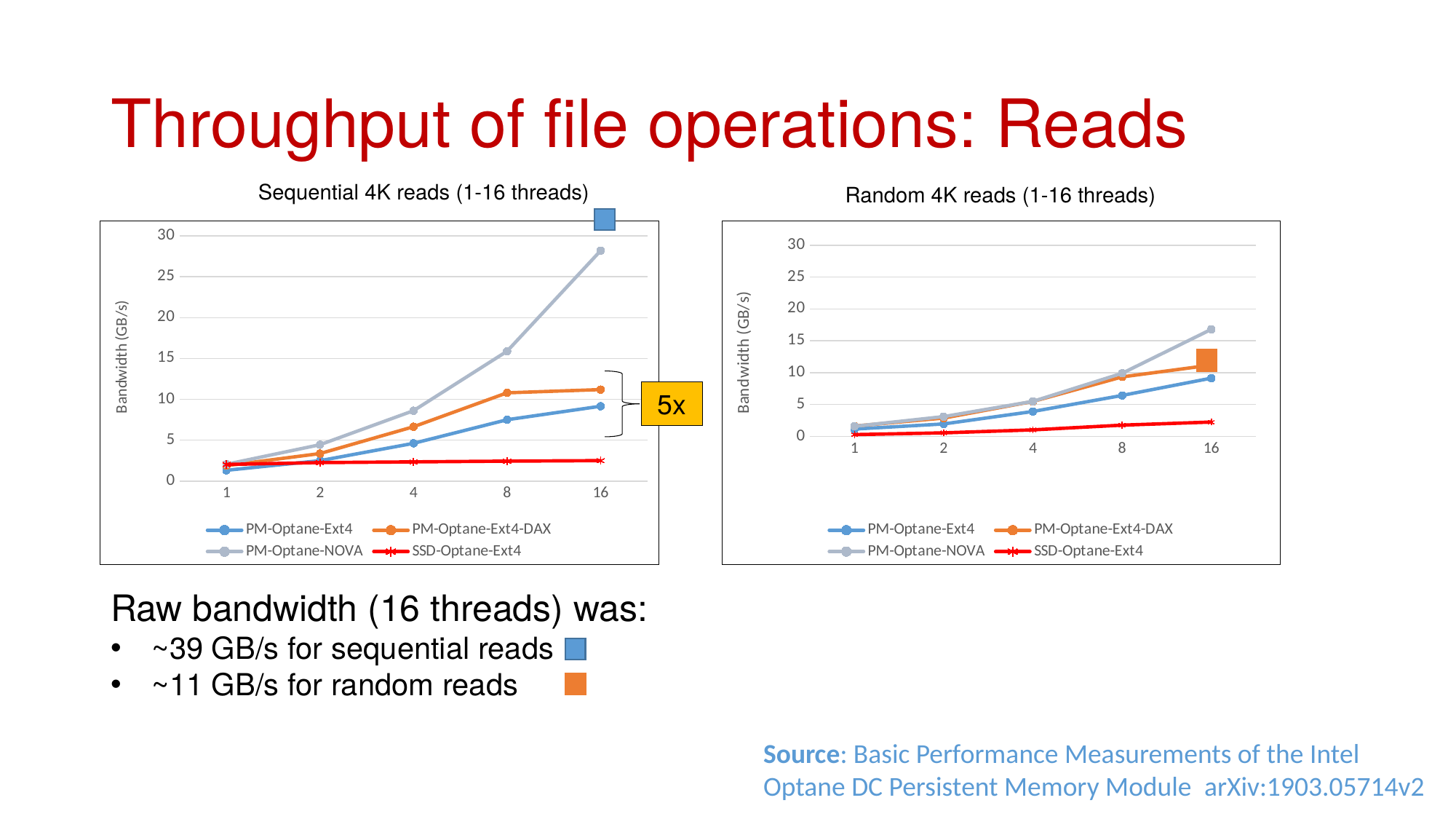

# Throughput of file operations: Reads
Sequential 4K reads (1-16 threads)

### Chart

| Category | PM-Optane-Ext4 | PM-Optane-Ext4-DAX | PM-Optane-NOVA | SSD-Optane-Ext4 |
|---|---|---|---|---|
| 1.0 | 1.3251953125 | 1.8984375 | 2.05859375 | 2.0380859375 |
| 2.0 | 2.4990234375 | 3.3671875 | 4.454101562499999 | 2.265625 |
| 4.0 | 4.623046874999999 | 6.6533203125 | 8.6162109375 | 2.3515625 |
| 8.0 | 7.507812499999999 | 10.8 | 15.9 | 2.4443359375 |
| 16.0 | 9.1591796875 | 11.2 | 28.2 | 2.505859375 |
Random 4K reads (1-16 threads)

### Chart

| Category | PM-Optane-Ext4 | PM-Optane-Ext4-DAX | PM-Optane-NOVA | SSD-Optane-Ext4 |
|---|---|---|---|---|
| 1.0 | 1.1552734375 | 1.625 | 1.5947265625 | 0.2880859375 |
| 2.0 | 1.958984375 | 2.882812499999999 | 3.1083984375 | 0.5615234375 |
| 4.0 | 3.91015625 | 5.4873046875 | 5.4970703125 | 1.0263671875 |
| 8.0 | 6.424804687499999 | 9.337890625 | 9.91 | 1.7685546875 |
| 16.0 | 9.146484375 | 11.2 | 16.8 | 2.251953125 |

5x
Raw bandwidth (16 threads) was:
~39 GB/s for sequential reads
~11 GB/s for random reads

Source: Basic Performance Measurements of the Intel Optane DC Persistent Memory Module  arXiv:1903.05714v2